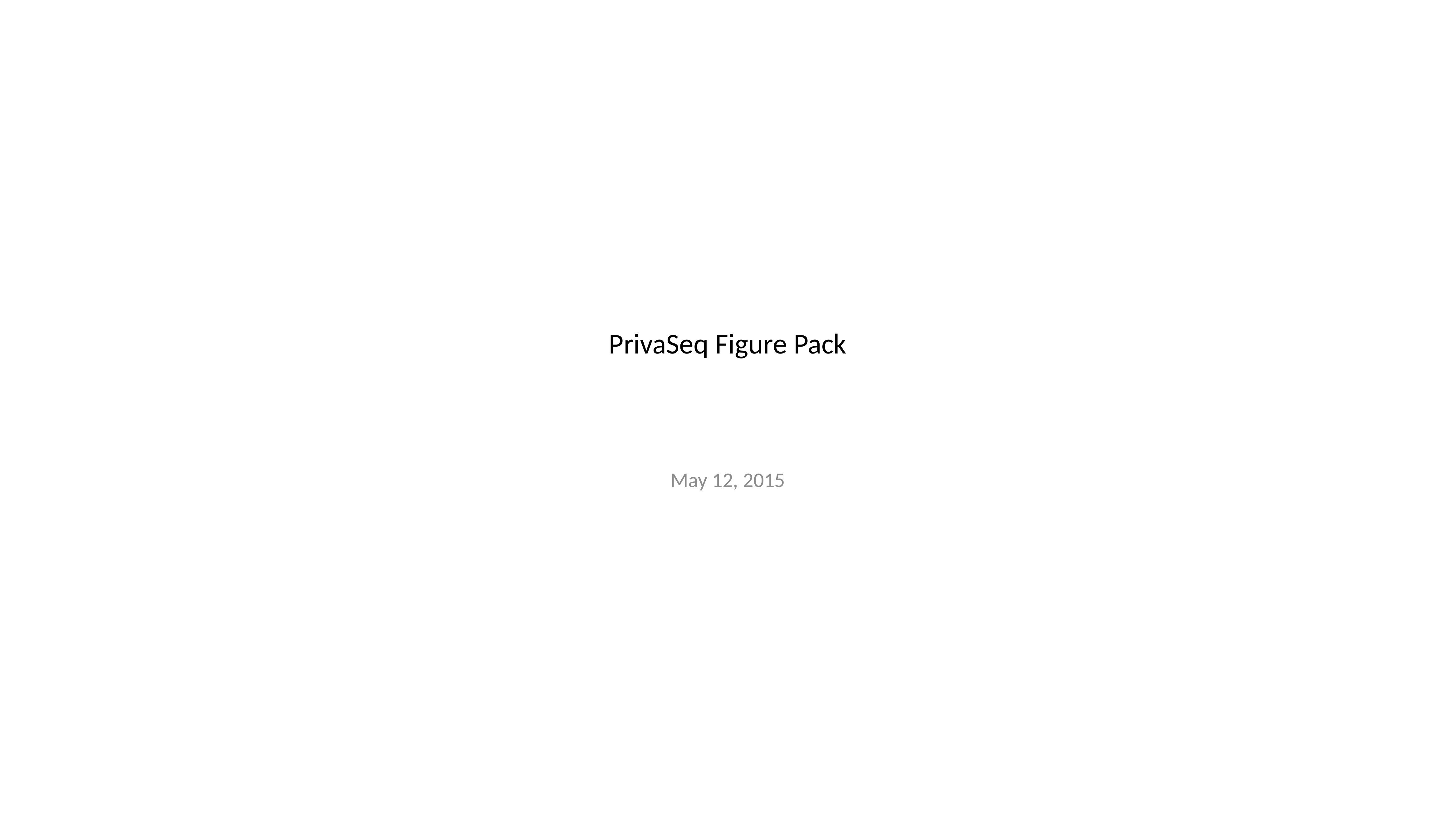

# PrivaSeq Figure Pack
May 12, 2015